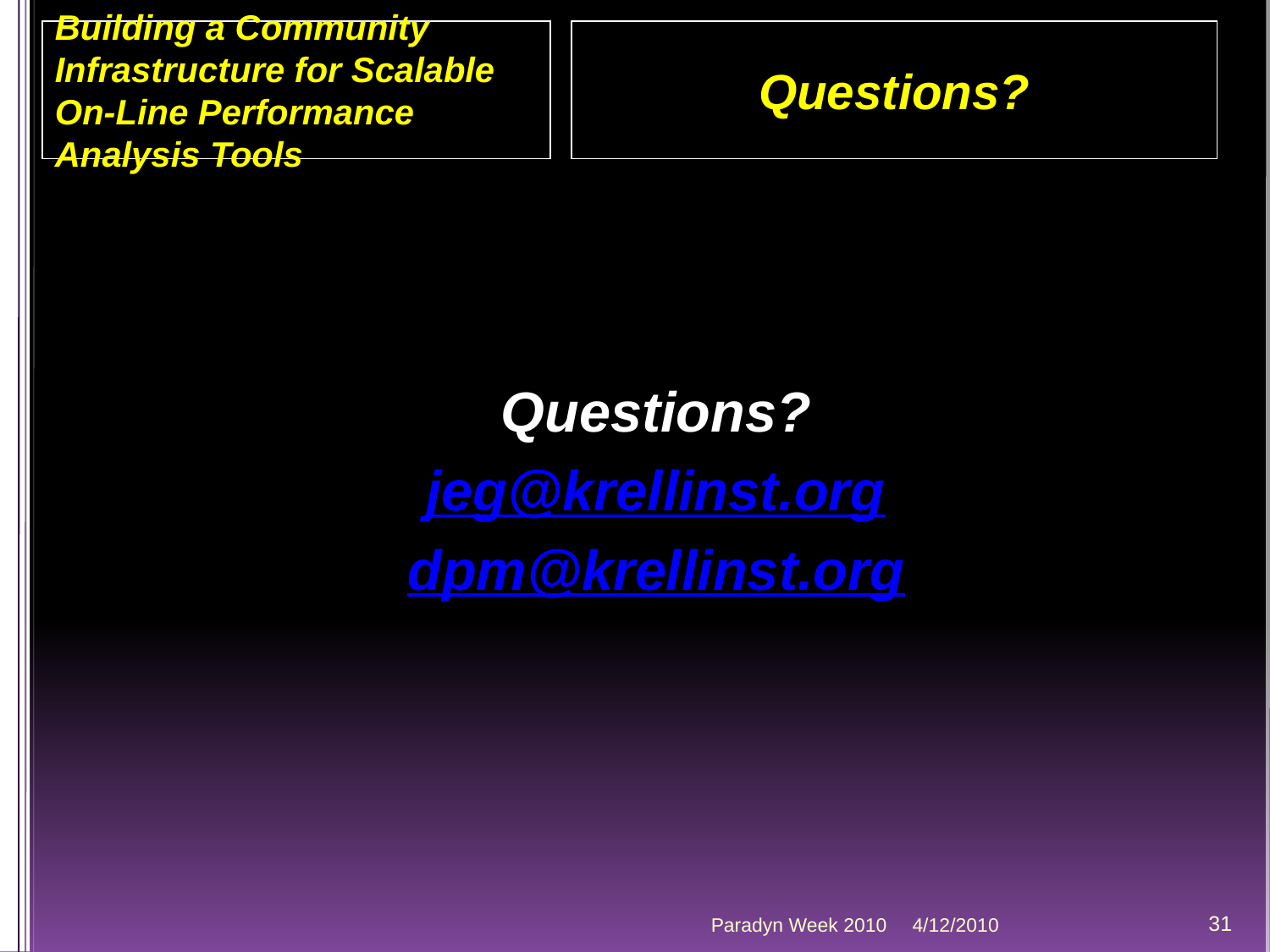

Building a Community Infrastructure for Scalable On-Line Performance Analysis Tools
Questions?

Questions?
jeg@krellinst.org
dpm@krellinst.org
Paradyn Week 2010
4/12/2010
31